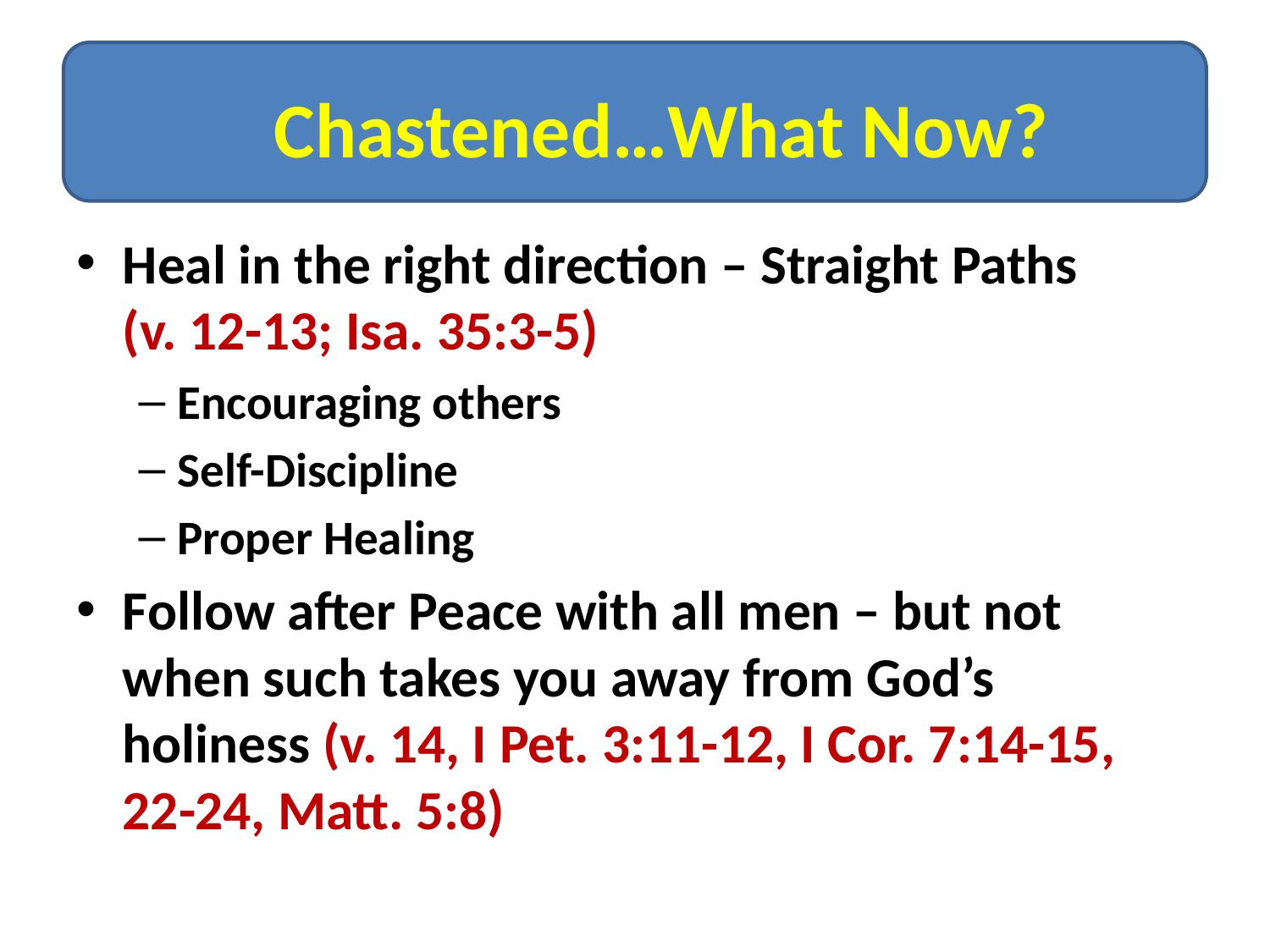

# C

Chastened…What Now?
Heal in the right direction – Straight Paths      (v. 12-13; Isa. 35:3-5)
Encouraging others
Self-Discipline
Proper Healing
Follow after Peace with all men – but not when such takes you away from God’s holiness (v. 14, I Pet. 3:11-12, I Cor. 7:14-15, 22-24, Matt. 5:8)